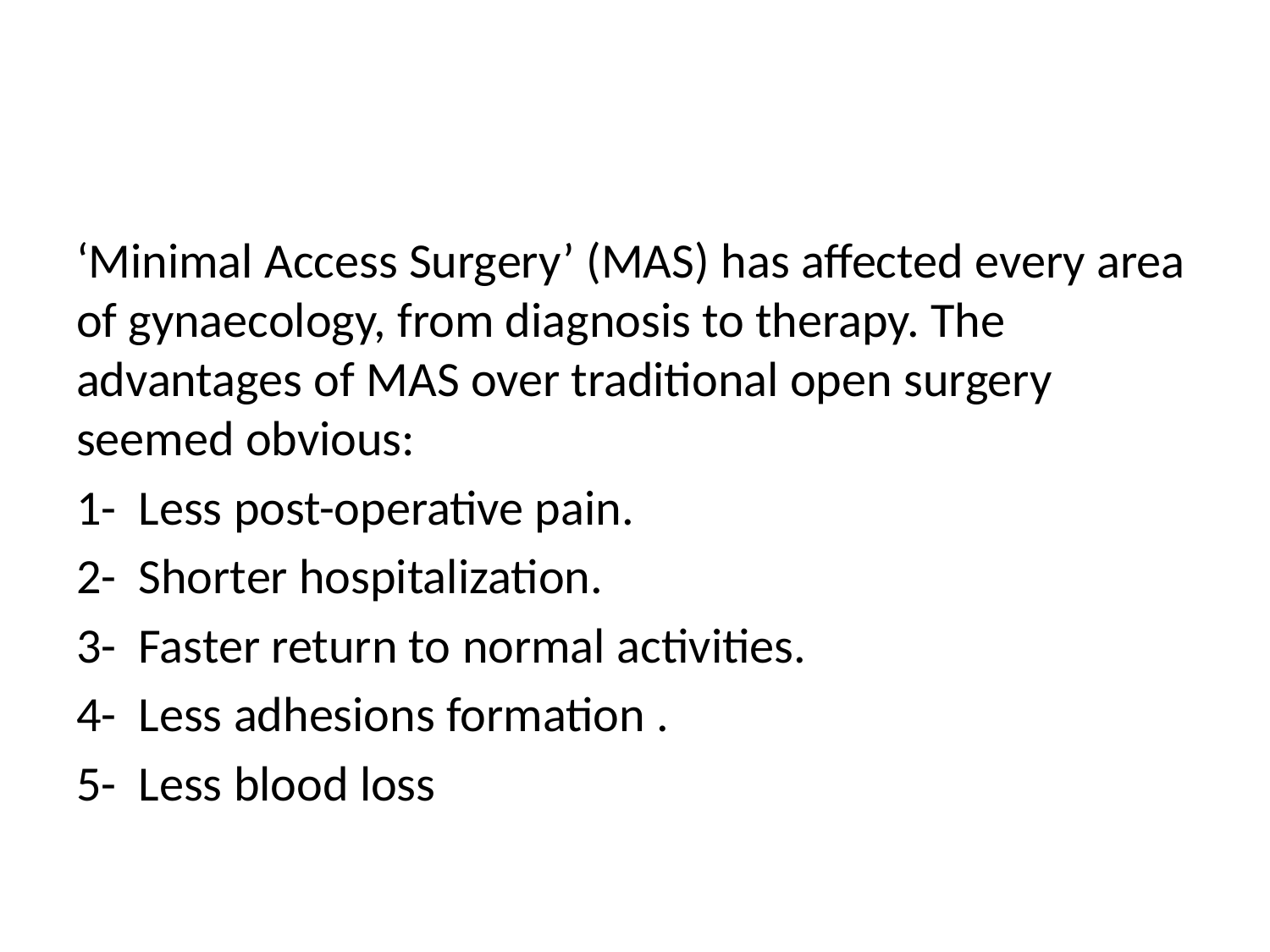

#
‘Minimal Access Surgery’ (MAS) has affected every area of gynaecology, from diagnosis to therapy. The advantages of MAS over traditional open surgery seemed obvious:
1-  Less post-operative pain.
2-  Shorter hospitalization.
3-  Faster return to normal activities.
4-  Less adhesions formation .
5-  Less blood loss